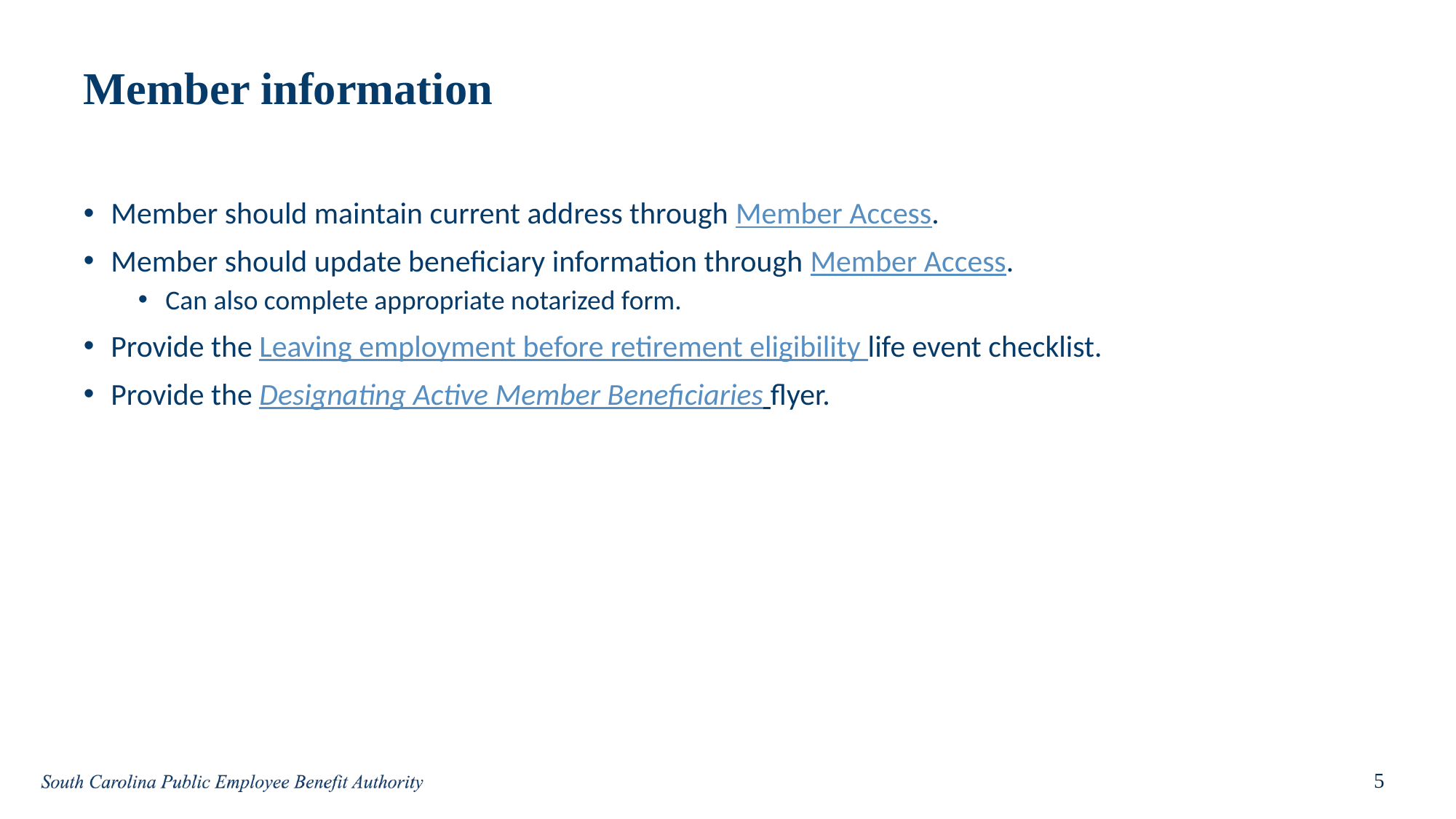

# Member information
Member should maintain current address through Member Access.
Member should update beneficiary information through Member Access.
Can also complete appropriate notarized form.
Provide the Leaving employment before retirement eligibility life event checklist.
Provide the Designating Active Member Beneficiaries flyer.

5